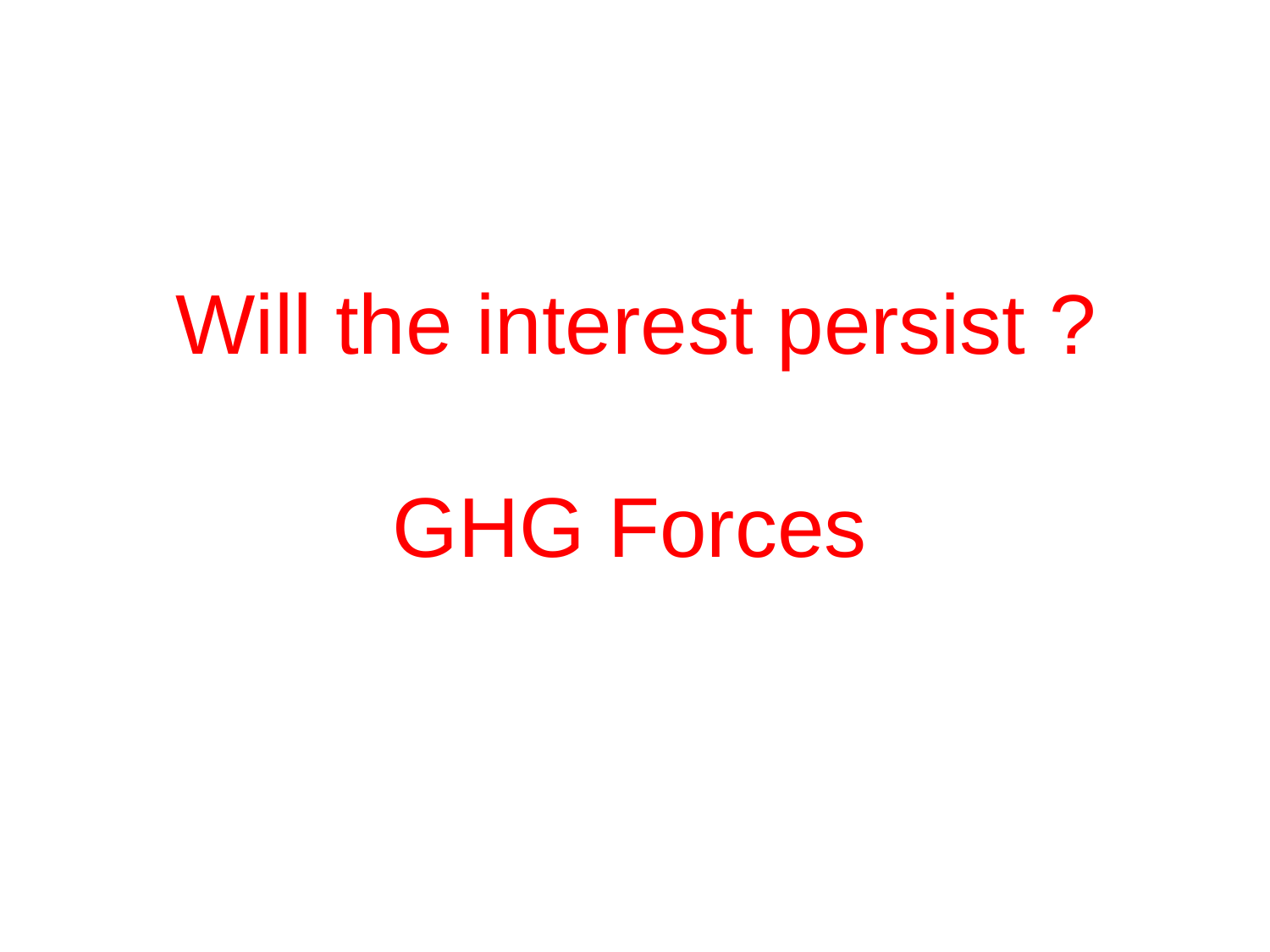

# Will the interest persist ? GHG Forces